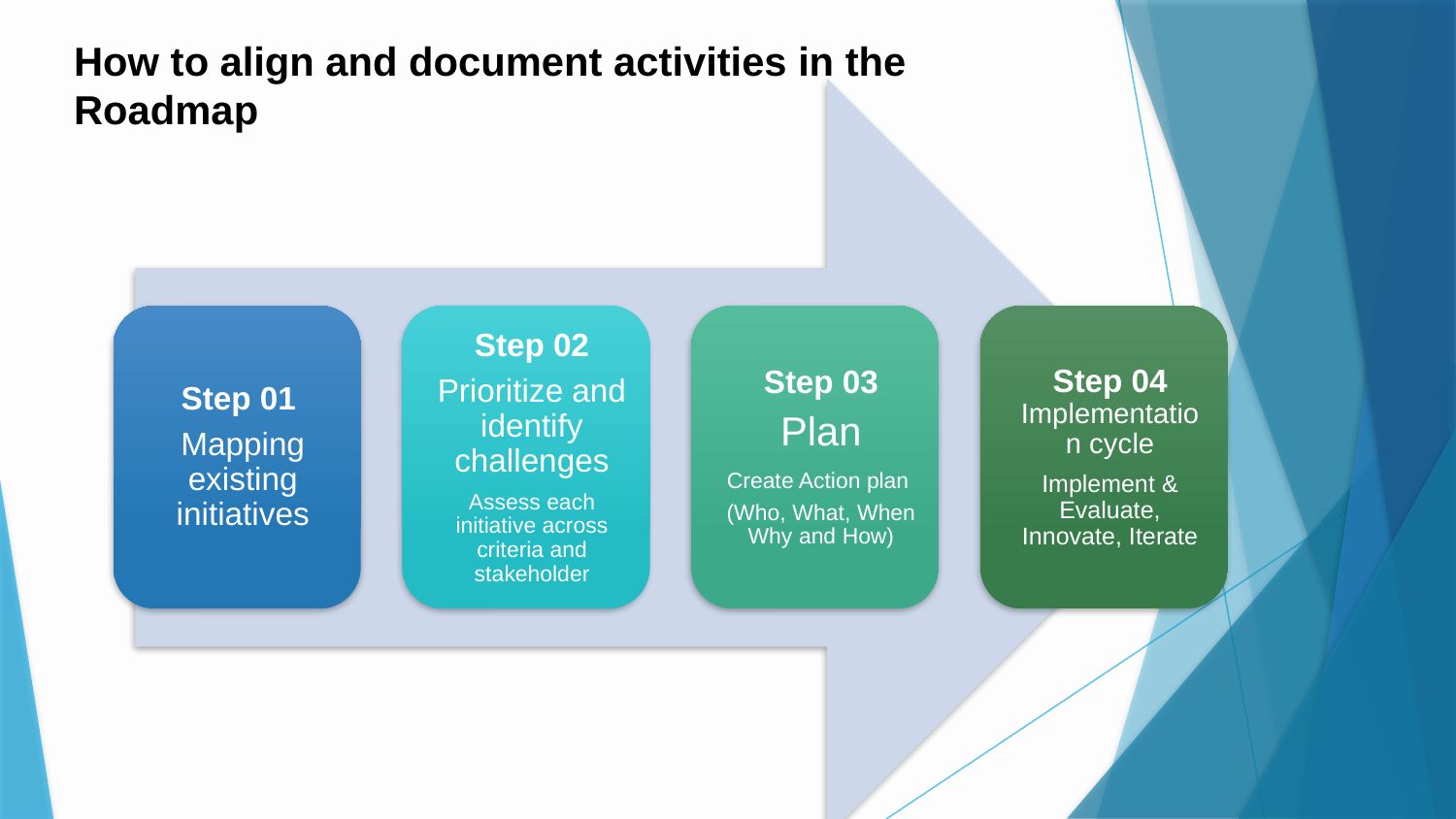

How to align and document activities in the Roadmap
Step 01
Mapping existing initiatives
Step 02
Prioritize and identify challenges
Assess each initiative across criteria and stakeholder
Step 03
Plan
Create Action plan
(Who, What, When Why and How)
Step 04 Implementation cycle
Implement & Evaluate, Innovate, Iterate